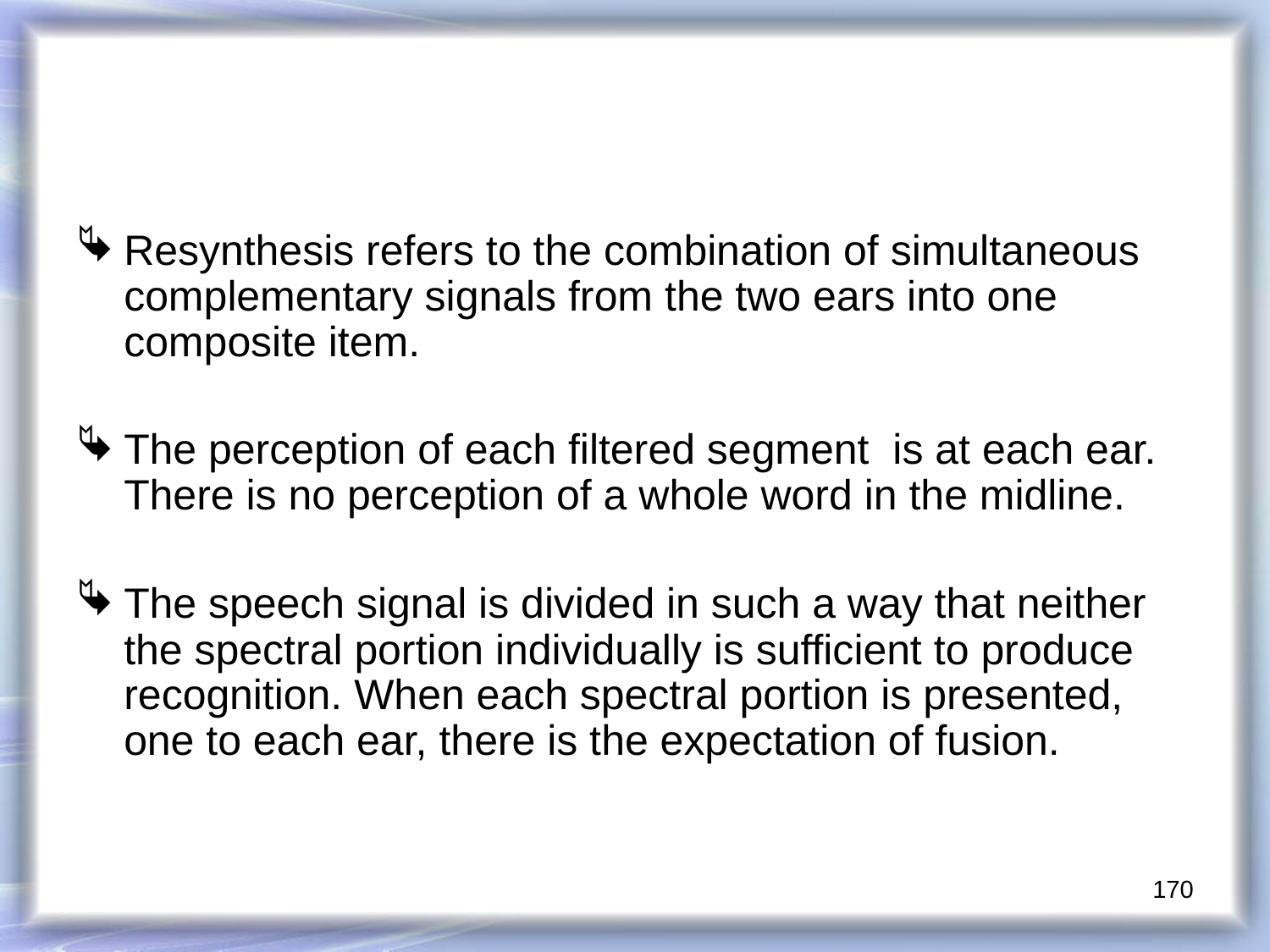

Resynthesis refers to the combination of simultaneous complementary signals from the two ears into one composite item.

The perception of each filtered segment  is at each ear. There is no perception of a whole word in the midline.

The speech signal is divided in such a way that neither the spectral portion individually is sufficient to produce recognition. When each spectral portion is presented, one to each ear, there is the expectation of fusion.

170